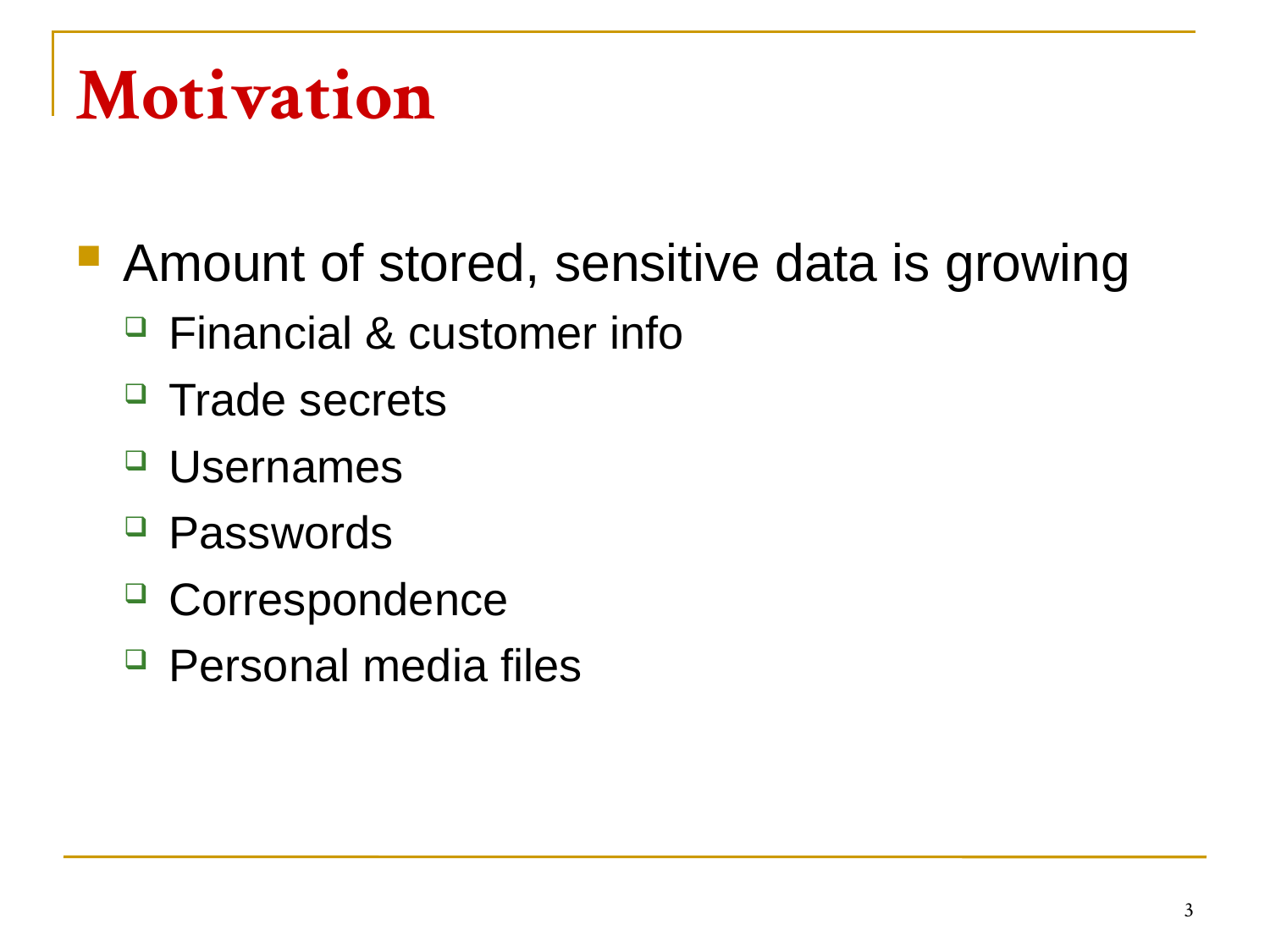

# Motivation
Amount of stored, sensitive data is growing
Financial & customer info
Trade secrets
Usernames
Passwords
Correspondence
Personal media files

3